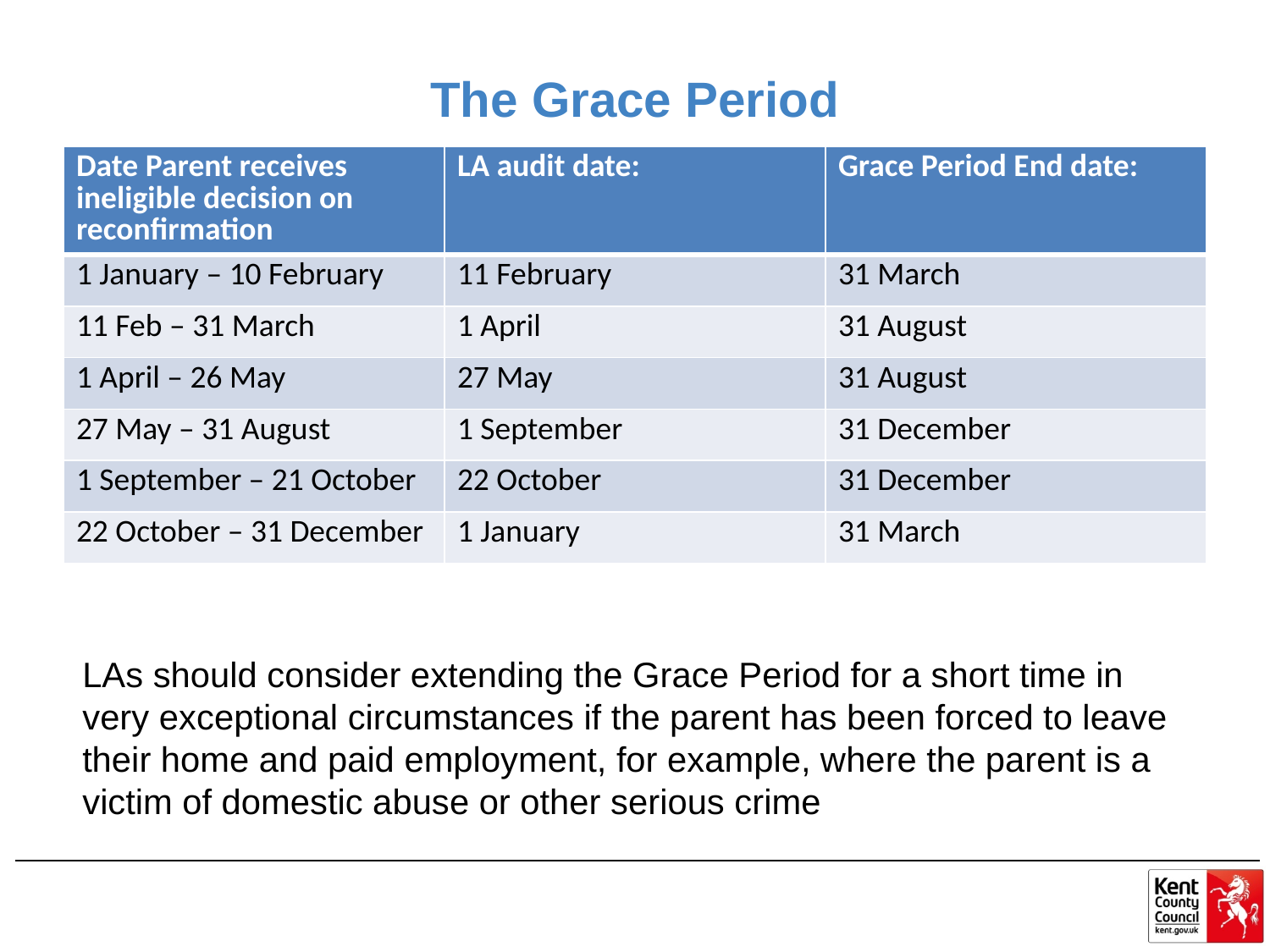

# The Grace Period
| Date Parent receives ineligible decision on reconfirmation | LA audit date: | Grace Period End date: |
| --- | --- | --- |
| 1 January – 10 February | 11 February | 31 March |
| 11 Feb – 31 March | 1 April | 31 August |
| 1 April – 26 May | 27 May | 31 August |
| 27 May – 31 August | 1 September | 31 December |
| 1 September – 21 October | 22 October | 31 December |
| 22 October – 31 December | 1 January | 31 March |
LAs should consider extending the Grace Period for a short time in very exceptional circumstances if the parent has been forced to leave their home and paid employment, for example, where the parent is a victim of domestic abuse or other serious crime